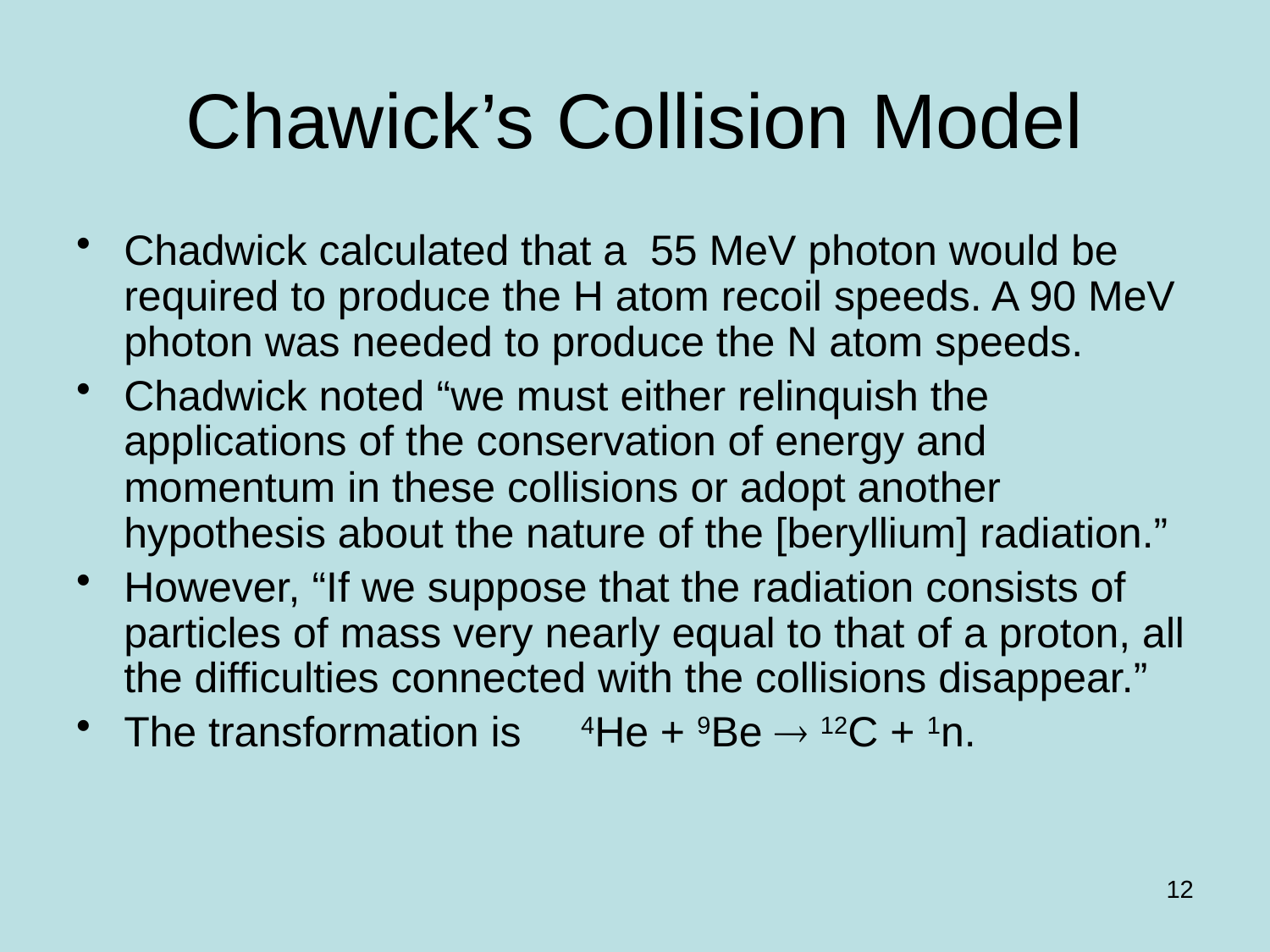

# Chawick’s Collision Model
Chadwick calculated that a  55 MeV photon would be required to produce the H atom recoil speeds. A 90 MeV photon was needed to produce the N atom speeds.
Chadwick noted “we must either relinquish the applications of the conservation of energy and momentum in these collisions or adopt another hypothesis about the nature of the [beryllium] radiation.”
However, “If we suppose that the radiation consists of particles of mass very nearly equal to that of a proton, all the difficulties connected with the collisions disappear.”
The transformation is     4He + 9Be → 12C + 1n.

12